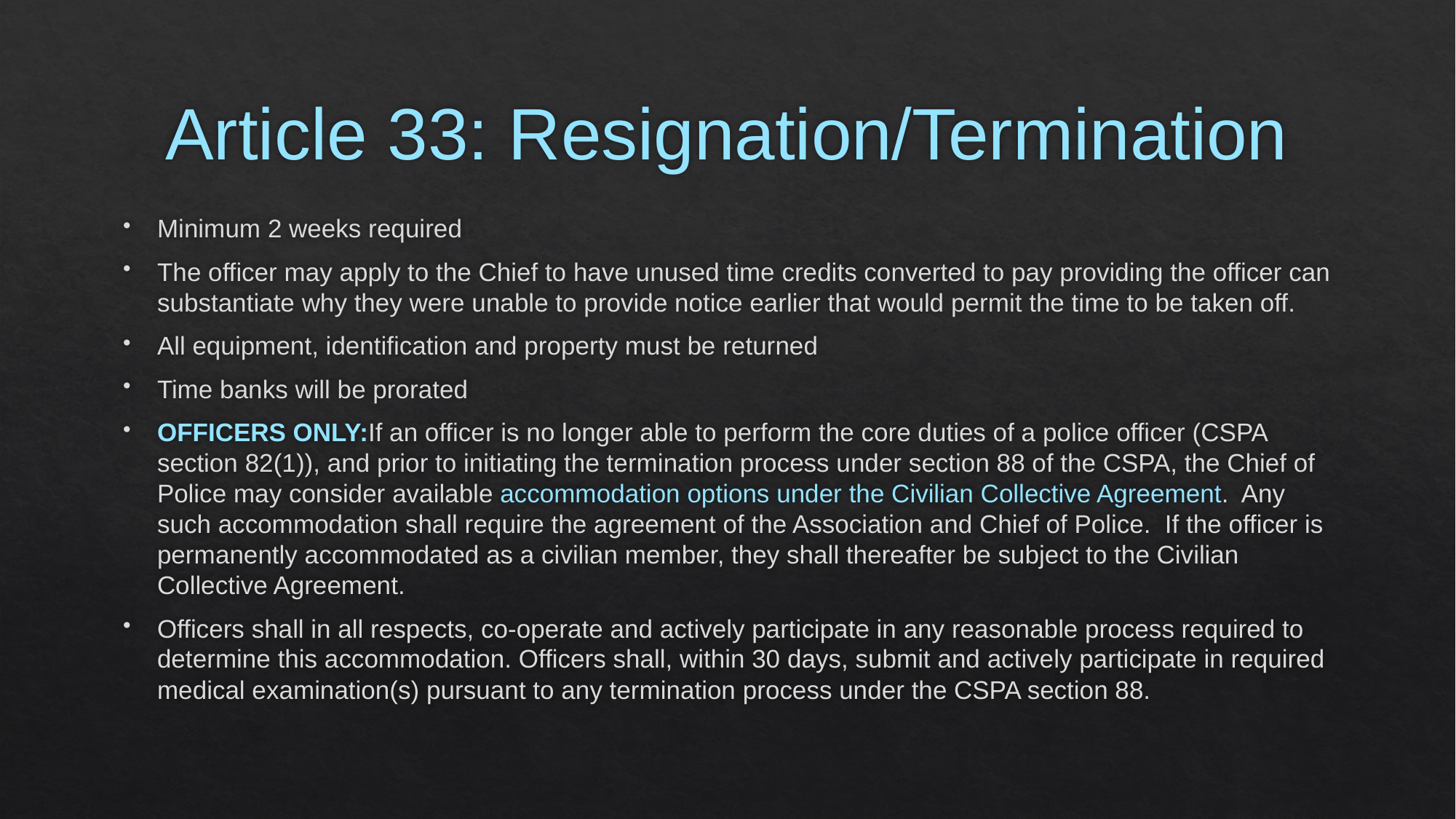

# Article 33: Resignation/Termination
Minimum 2 weeks required
The officer may apply to the Chief to have unused time credits converted to pay providing the officer can substantiate why they were unable to provide notice earlier that would permit the time to be taken off.
All equipment, identification and property must be returned
Time banks will be prorated
OFFICERS ONLY:If an officer is no longer able to perform the core duties of a police officer (CSPA section 82(1)), and prior to initiating the termination process under section 88 of the CSPA, the Chief of Police may consider available accommodation options under the Civilian Collective Agreement.  Any such accommodation shall require the agreement of the Association and Chief of Police.  If the officer is permanently accommodated as a civilian member, they shall thereafter be subject to the Civilian Collective Agreement.
Officers shall in all respects, co-operate and actively participate in any reasonable process required to determine this accommodation. Officers shall, within 30 days, submit and actively participate in required medical examination(s) pursuant to any termination process under the CSPA section 88.